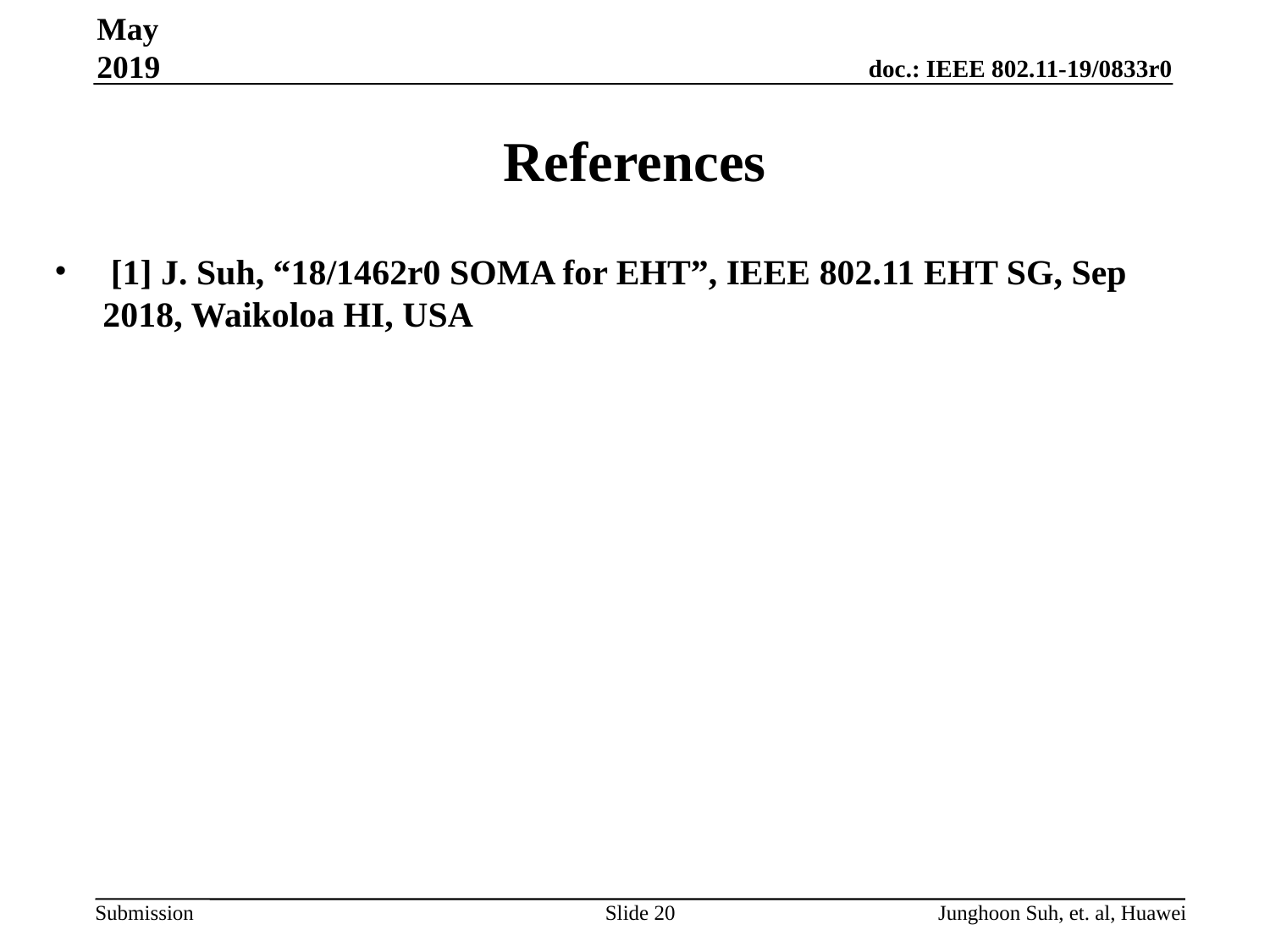

May 2019
# References
 [1] J. Suh, “18/1462r0 SOMA for EHT”, IEEE 802.11 EHT SG, Sep 2018, Waikoloa HI, USA
Slide 20
Junghoon Suh, et. al, Huawei